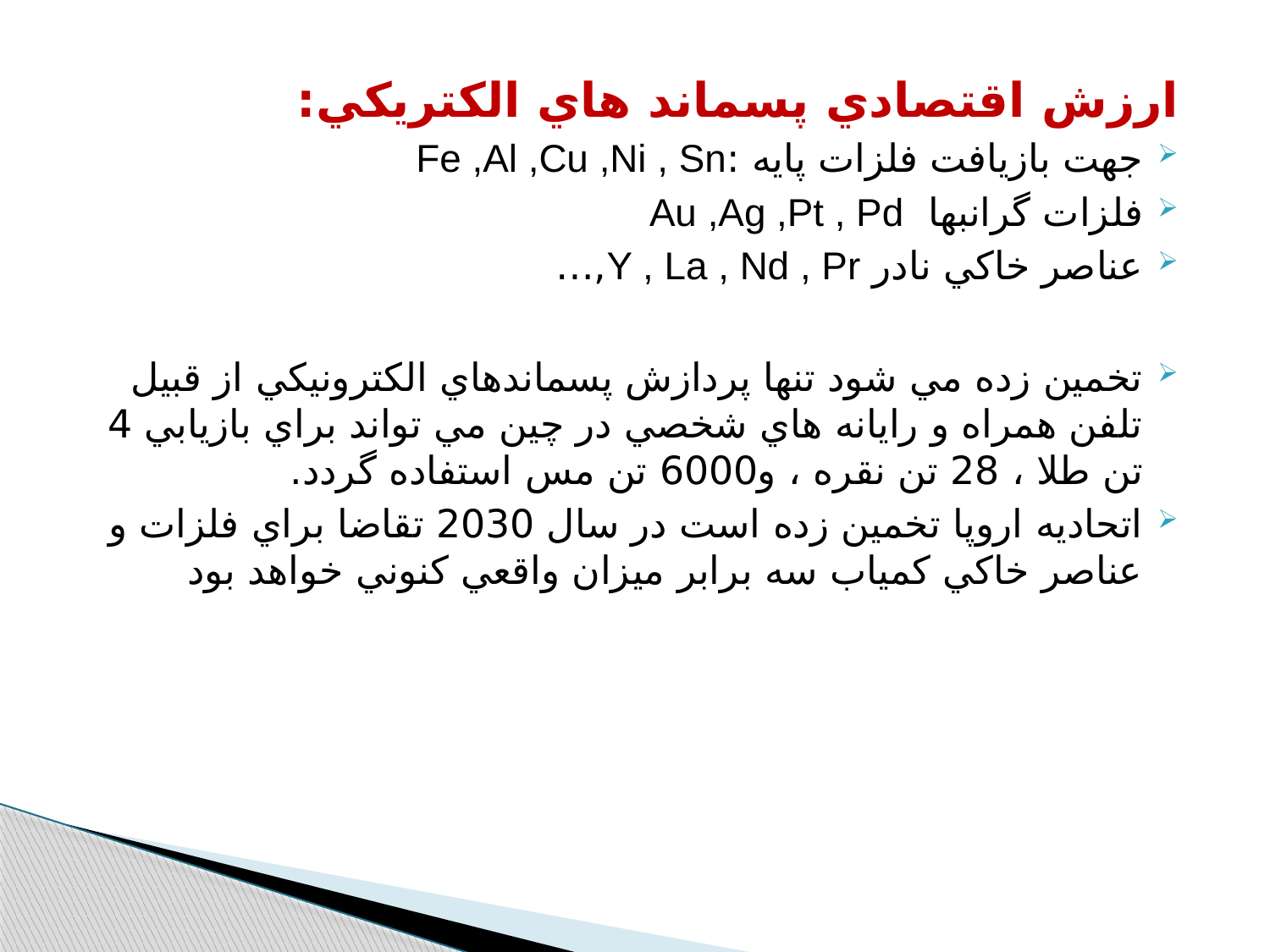

ارزش اقتصادي پسماند هاي الكتريكي:
جهت بازيافت فلزات پايه :Fe ,Al ,Cu ,Ni , Sn
فلزات گرانبها  Au ,Ag ,Pt , Pd
عناصر خاكي نادر Y , La , Nd , Pr,…

تخمين زده مي شود تنها پردازش پسماندهاي الكترونيكي از قبيل تلفن همراه و رايانه هاي شخصي در چين مي تواند براي بازيابي 4 تن طلا ، 28 تن نقره ، و6000 تن مس استفاده گردد.
اتحاديه اروپا تخمين زده است در سال 2030 تقاضا براي فلزات و عناصر خاكي كمياب سه برابر ميزان واقعي كنوني خواهد بود